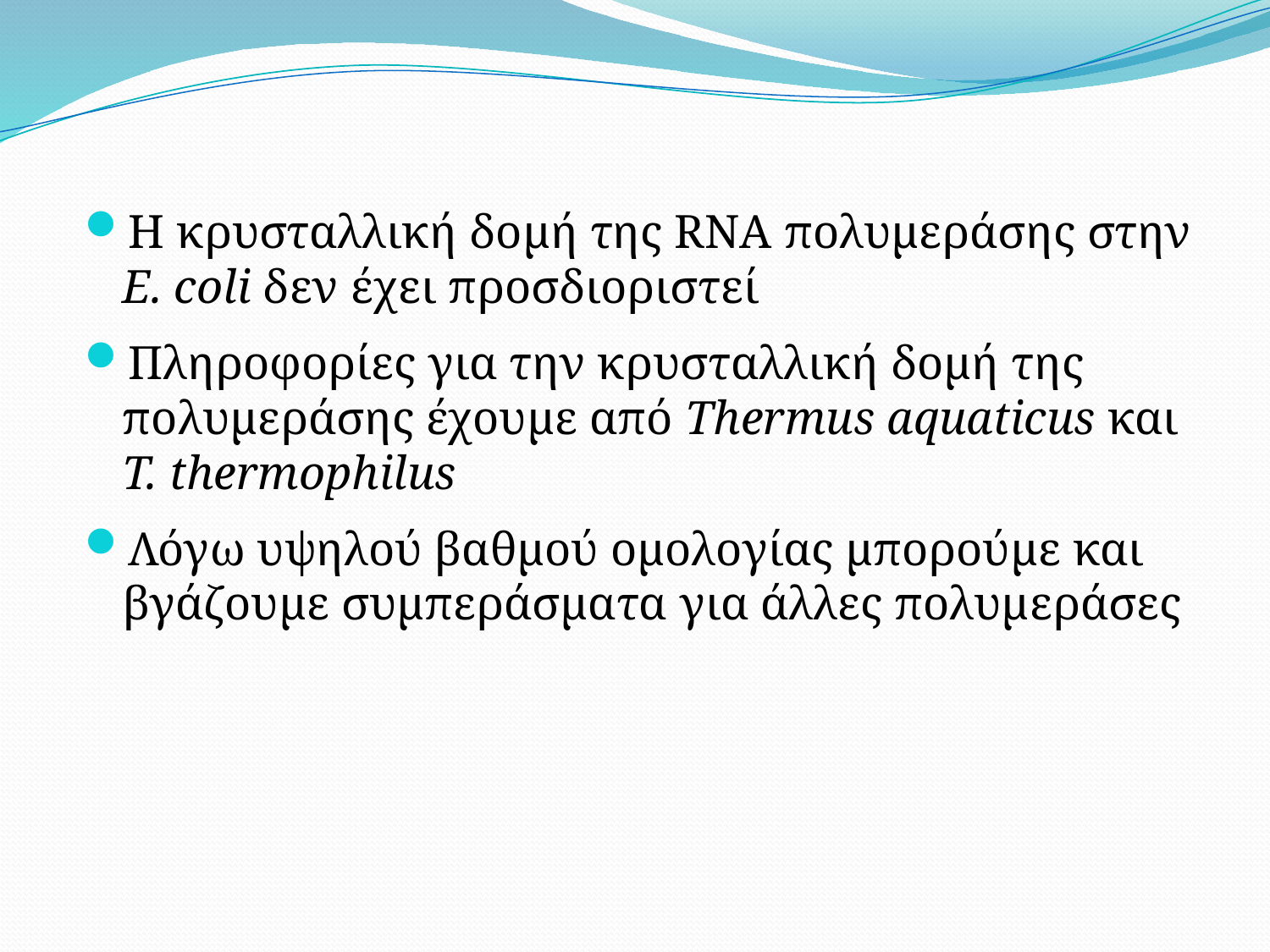

Η κρυσταλλική δομή της RNA πολυμεράσης στην E. coli δεν έχει προσδιοριστεί
Πληροφορίες για την κρυσταλλική δομή της πολυμεράσης έχουμε από Thermus aquaticus και T. thermophilus
Λόγω υψηλού βαθμού ομολογίας μπορούμε και βγάζουμε συμπεράσματα για άλλες πολυμεράσες